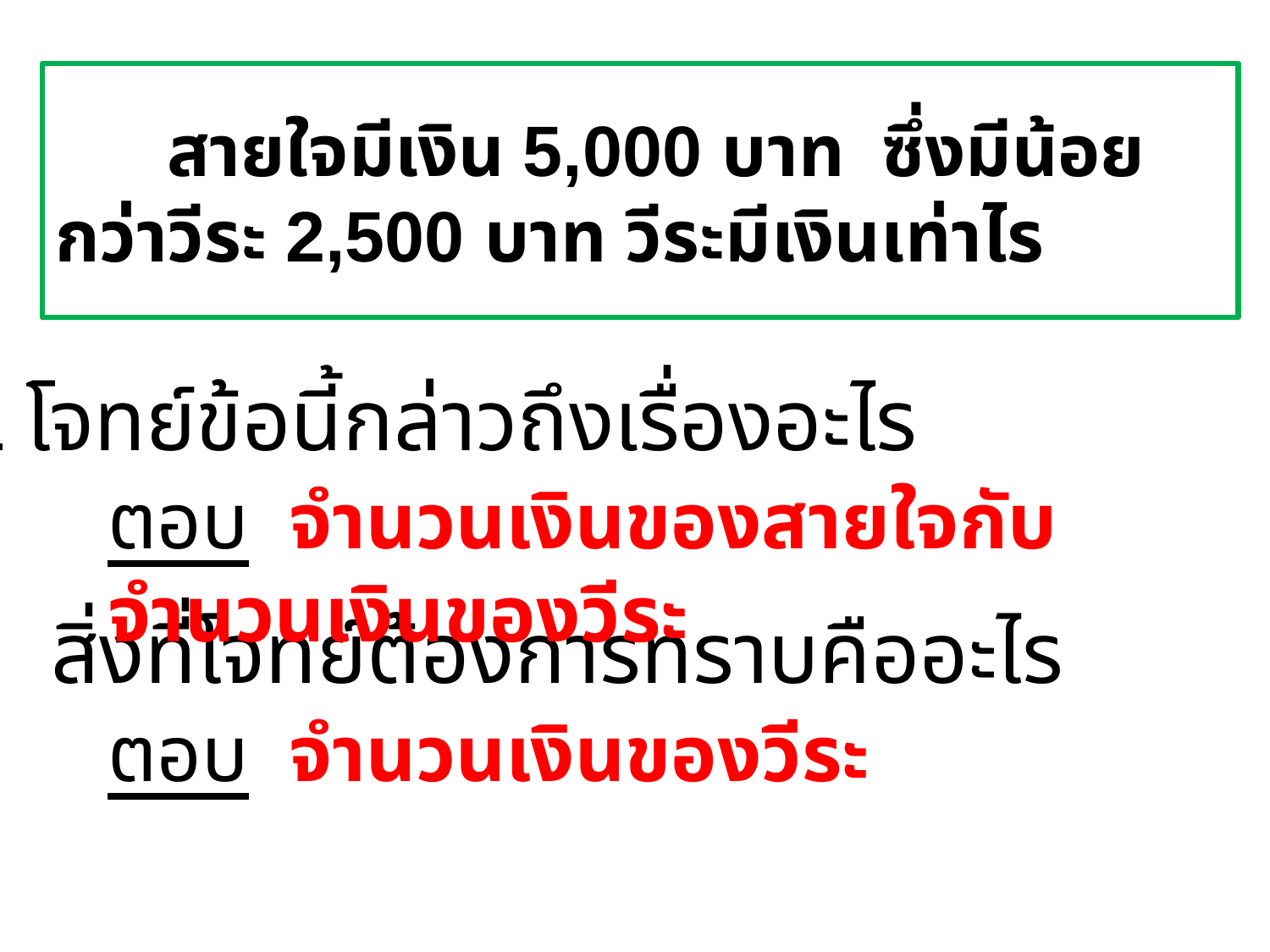

# สายใจมีเงิน 5,000 บาท  ซึ่งมีน้อยกว่าวีระ 2,500 บาท วีระมีเงินเท่าไร
1. โจทย์ข้อนี้กล่าวถึงเรื่องอะไร
ตอบ  จำนวนเงินของสายใจกับจำนวนเงินของวีระ
2.  สิ่งที่โจทย์ต้องการทราบคืออะไร
ตอบ  จำนวนเงินของวีระ